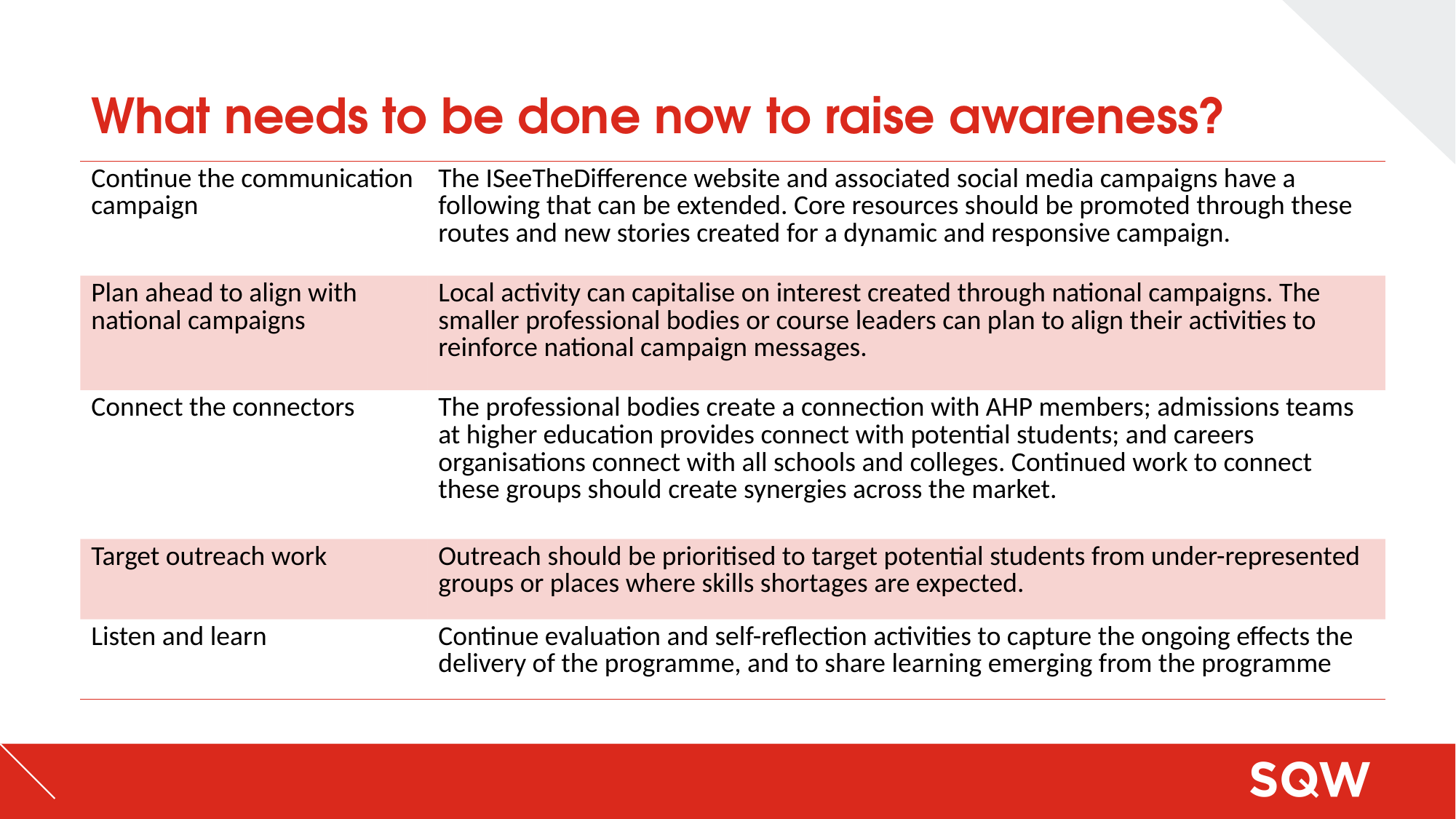

# What needs to be done now to raise awareness?
| Continue the communication campaign | The ISeeTheDifference website and associated social media campaigns have a following that can be extended. Core resources should be promoted through these routes and new stories created for a dynamic and responsive campaign. |
| --- | --- |
| Plan ahead to align with national campaigns | Local activity can capitalise on interest created through national campaigns. The smaller professional bodies or course leaders can plan to align their activities to reinforce national campaign messages. |
| Connect the connectors | The professional bodies create a connection with AHP members; admissions teams at higher education provides connect with potential students; and careers organisations connect with all schools and colleges. Continued work to connect these groups should create synergies across the market. |
| Target outreach work | Outreach should be prioritised to target potential students from under-represented groups or places where skills shortages are expected. |
| Listen and learn | Continue evaluation and self-reflection activities to capture the ongoing effects the delivery of the programme, and to share learning emerging from the programme |